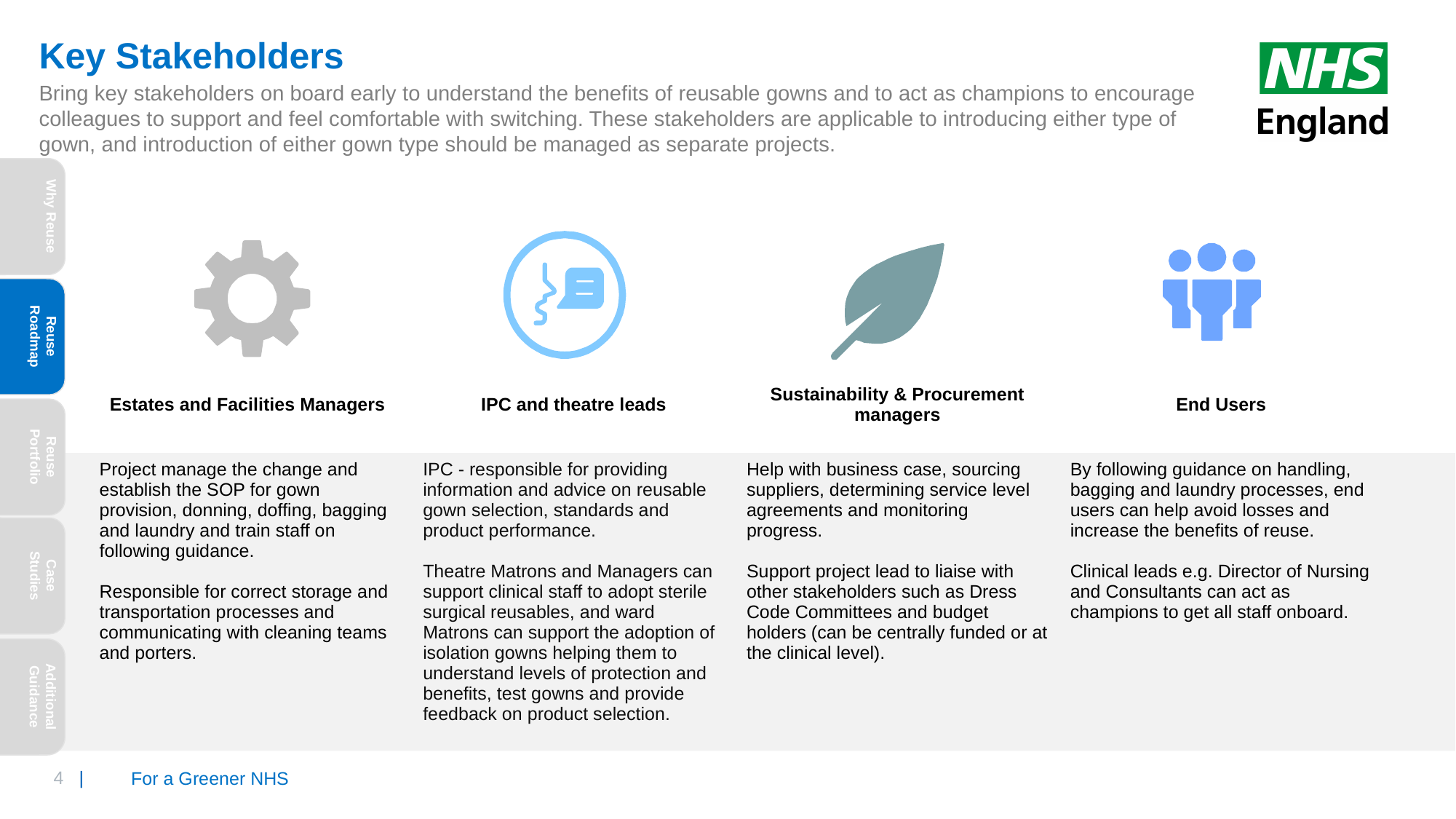

# Key Stakeholders
Bring key stakeholders on board early to understand the benefits of reusable gowns and to act as champions to encourage colleagues to support and feel comfortable with switching. These stakeholders are applicable to introducing either type of gown, and introduction of either gown type should be managed as separate projects.
Why Reuse

Reuse Roadmap
| Estates and Facilities Managers | IPC and theatre leads | Sustainability & Procurement managers | End Users |
| --- | --- | --- | --- |
| Project manage the change and establish the SOP for gown provision, donning, doffing, bagging and laundry and train staff on following guidance. Responsible for correct storage and transportation processes and communicating with cleaning teams and porters. | IPC - responsible for providing information and advice on reusable gown selection, standards and product performance. Theatre Matrons and Managers can support clinical staff to adopt sterile surgical reusables, and ward Matrons can support the adoption of isolation gowns helping them to understand levels of protection and benefits, test gowns and provide feedback on product selection. | Help with business case, sourcing suppliers, determining service level agreements and monitoring progress. Support project lead to liaise with other stakeholders such as Dress Code Committees and budget holders (can be centrally funded or at the clinical level). | By following guidance on handling, bagging and laundry processes, end users can help avoid losses and increase the benefits of reuse. Clinical leads e.g. Director of Nursing and Consultants can act as champions to get all staff onboard. |
Reuse Portfolio

Case Studies
Additional Guidance